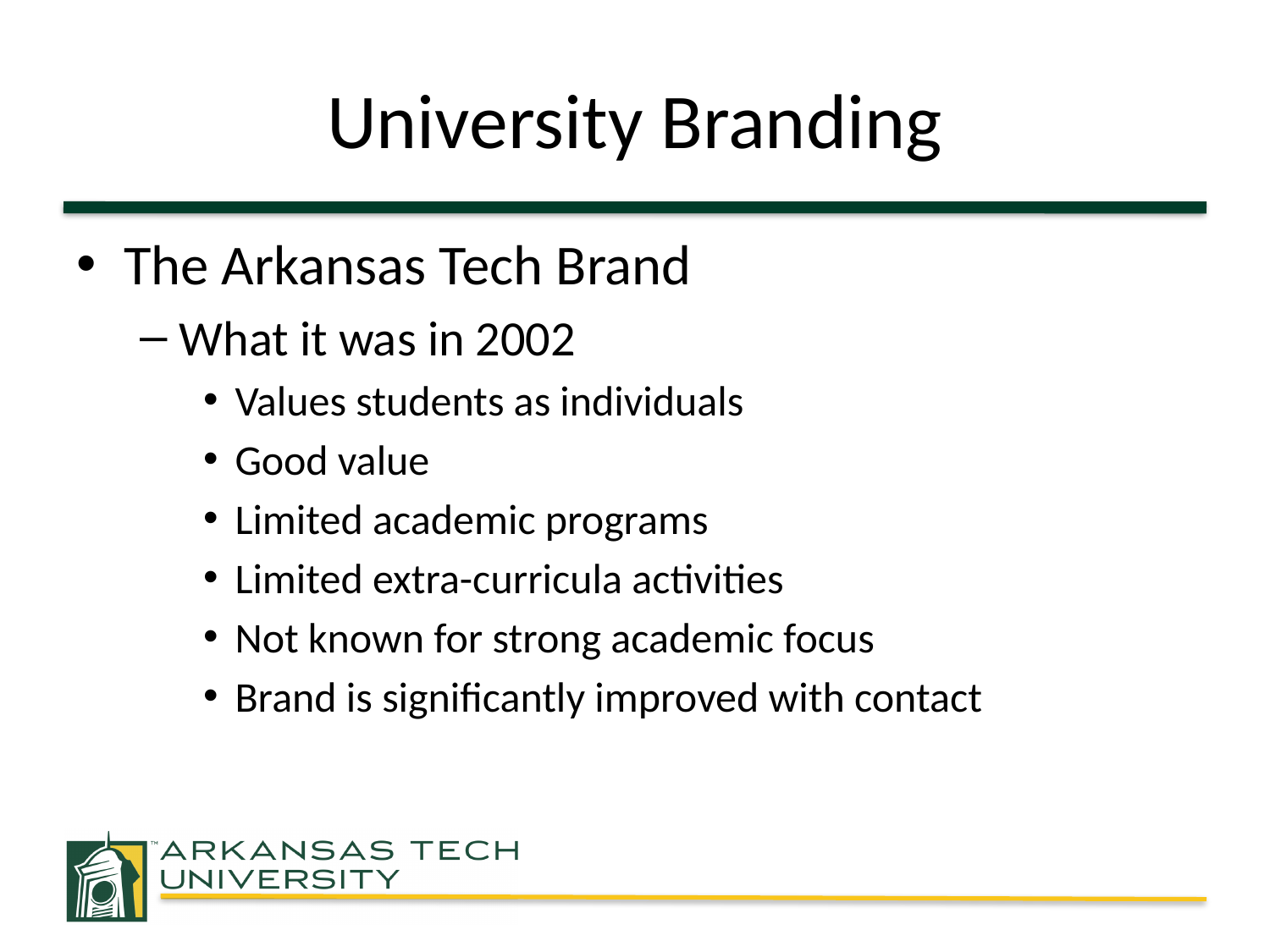

# University Branding
The Arkansas Tech Brand
What it was in 2002
Values students as individuals
Good value
Limited academic programs
Limited extra-curricula activities
Not known for strong academic focus
Brand is significantly improved with contact